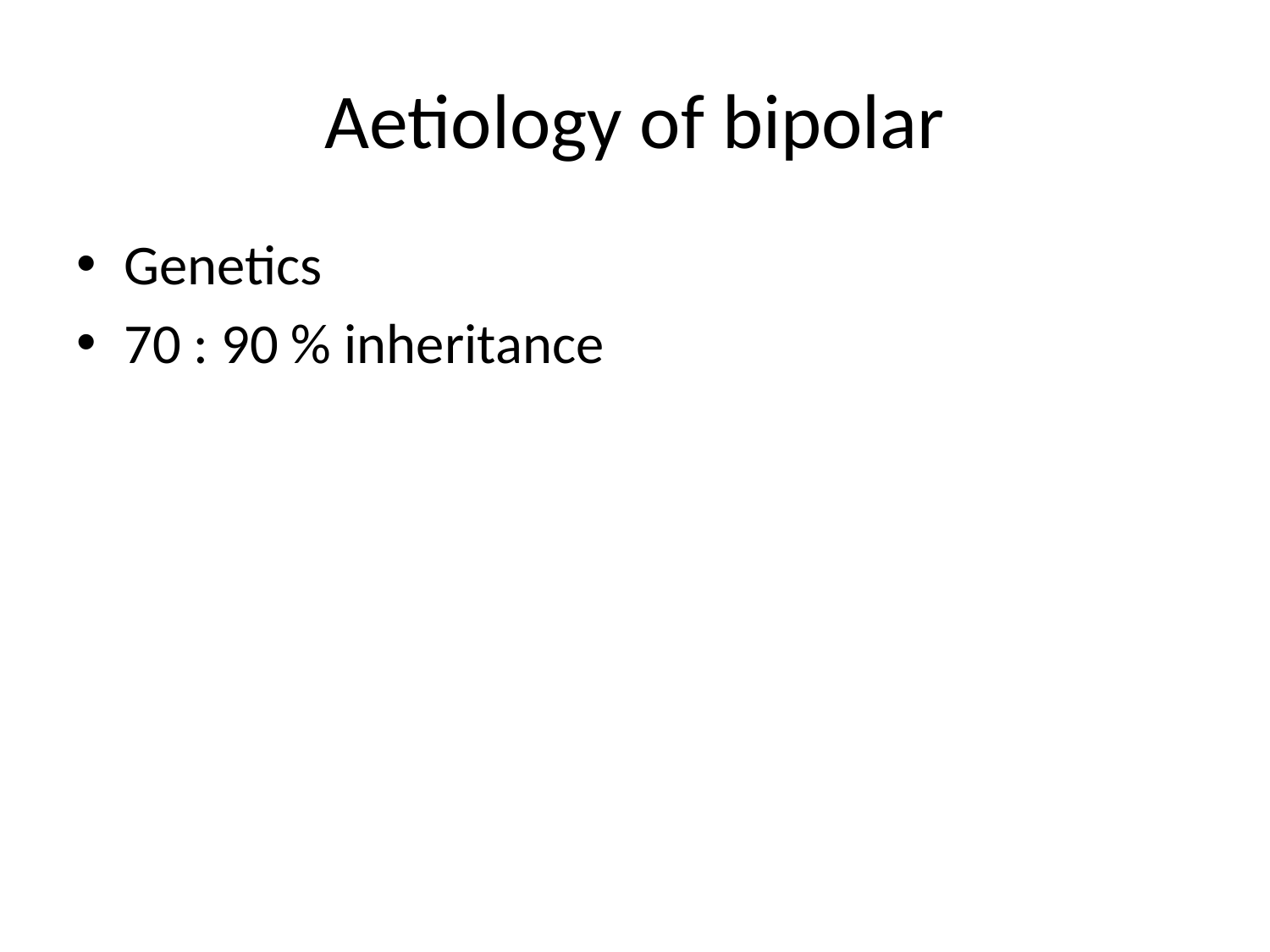

# Aetiology of bipolar
Genetics
70 : 90 % inheritance